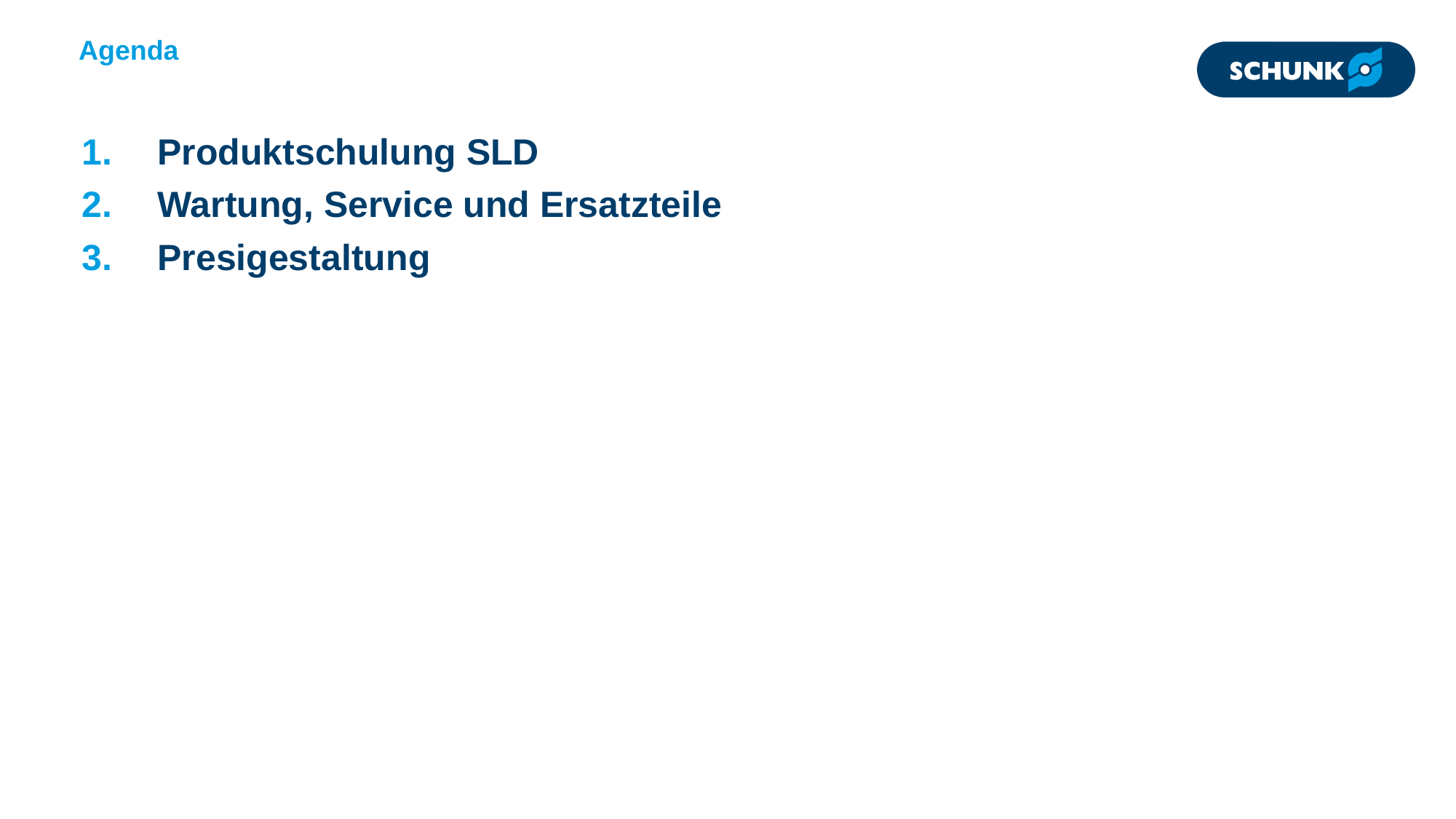

Produktschulung SLD
Wartung, Service und Ersatzteile
Presigestaltung